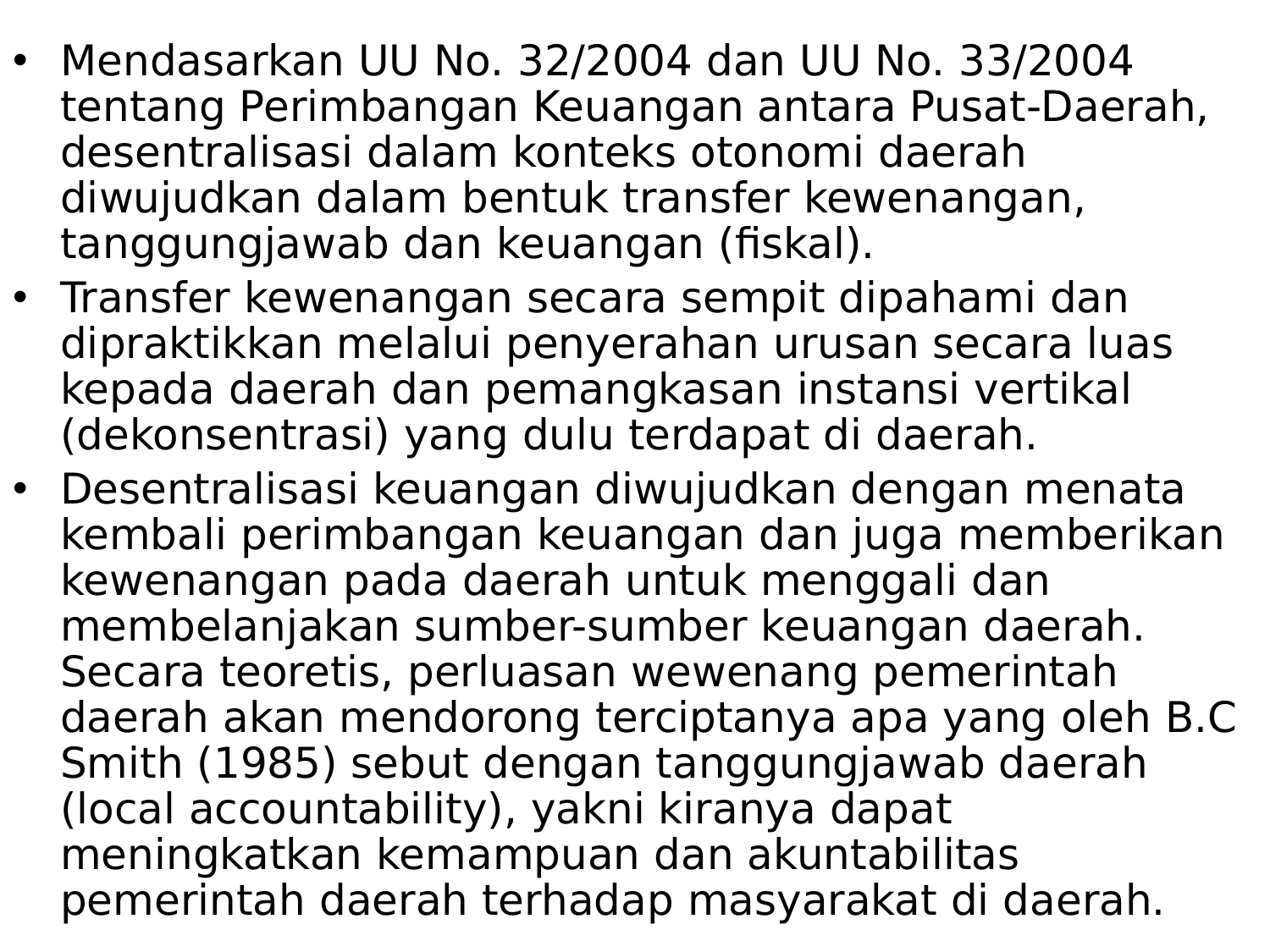

Mendasarkan UU No. 32/2004 dan UU No. 33/2004 tentang Perimbangan Keuangan antara Pusat-Daerah, desentralisasi dalam konteks otonomi daerah diwujudkan dalam bentuk transfer kewenangan, tanggungjawab dan keuangan (fiskal).
Transfer kewenangan secara sempit dipahami dan dipraktikkan melalui penyerahan urusan secara luas kepada daerah dan pemangkasan instansi vertikal (dekonsentrasi) yang dulu terdapat di daerah.
Desentralisasi keuangan diwujudkan dengan menata kembali perimbangan keuangan dan juga memberikan kewenangan pada daerah untuk menggali dan membelanjakan sumber-sumber keuangan daerah. Secara teoretis, perluasan wewenang pemerintah daerah akan mendorong terciptanya apa yang oleh B.C Smith (1985) sebut dengan tanggungjawab daerah (local accountability), yakni kiranya dapat meningkatkan kemampuan dan akuntabilitas pemerintah daerah terhadap masyarakat di daerah.